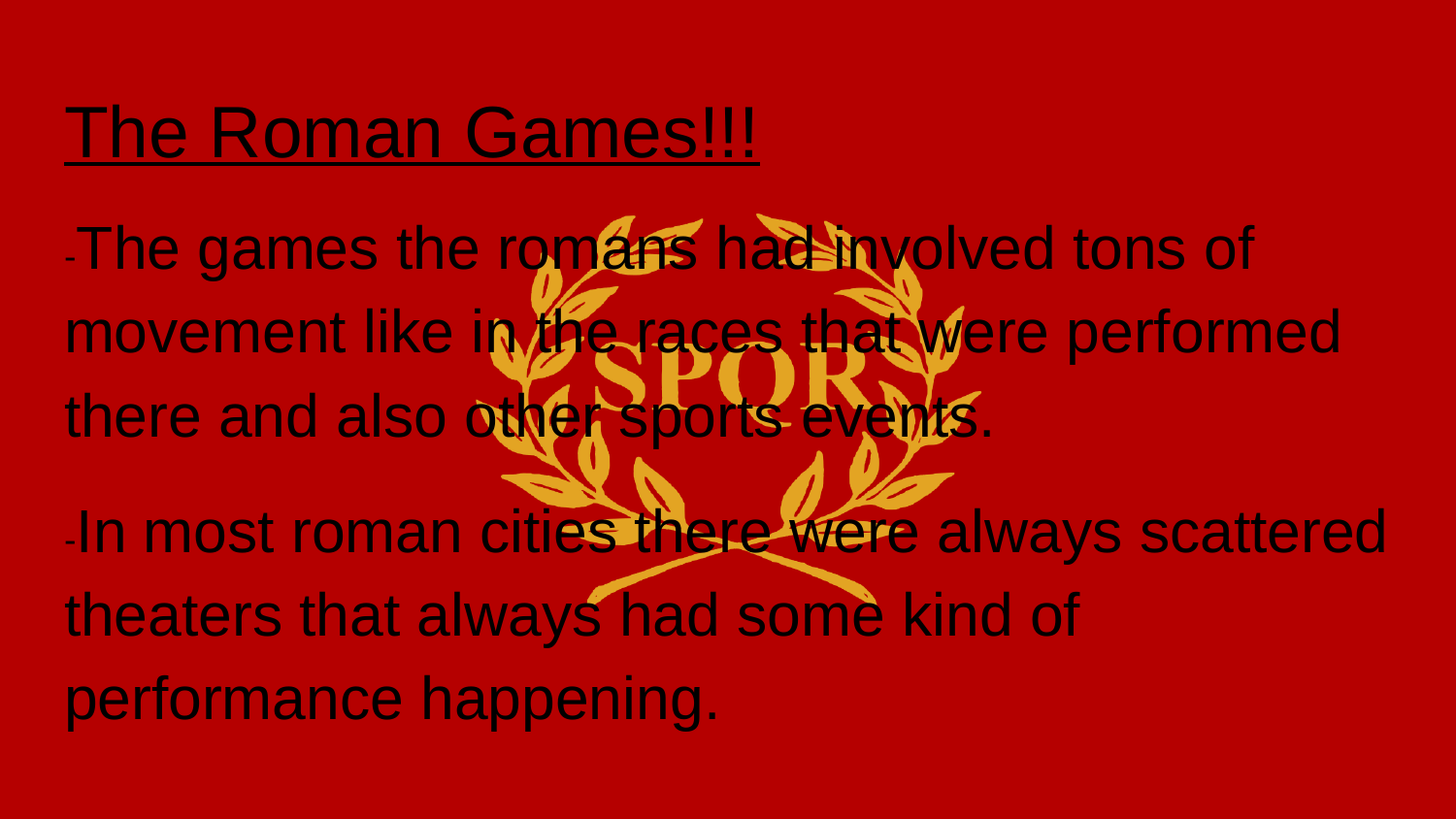

# The Roman Games!!!
-The games the romans had involved tons of movement like in the races that were performed there and also other sports events.
-In most roman cities there were always scattered theaters that always had some kind of performance happening.